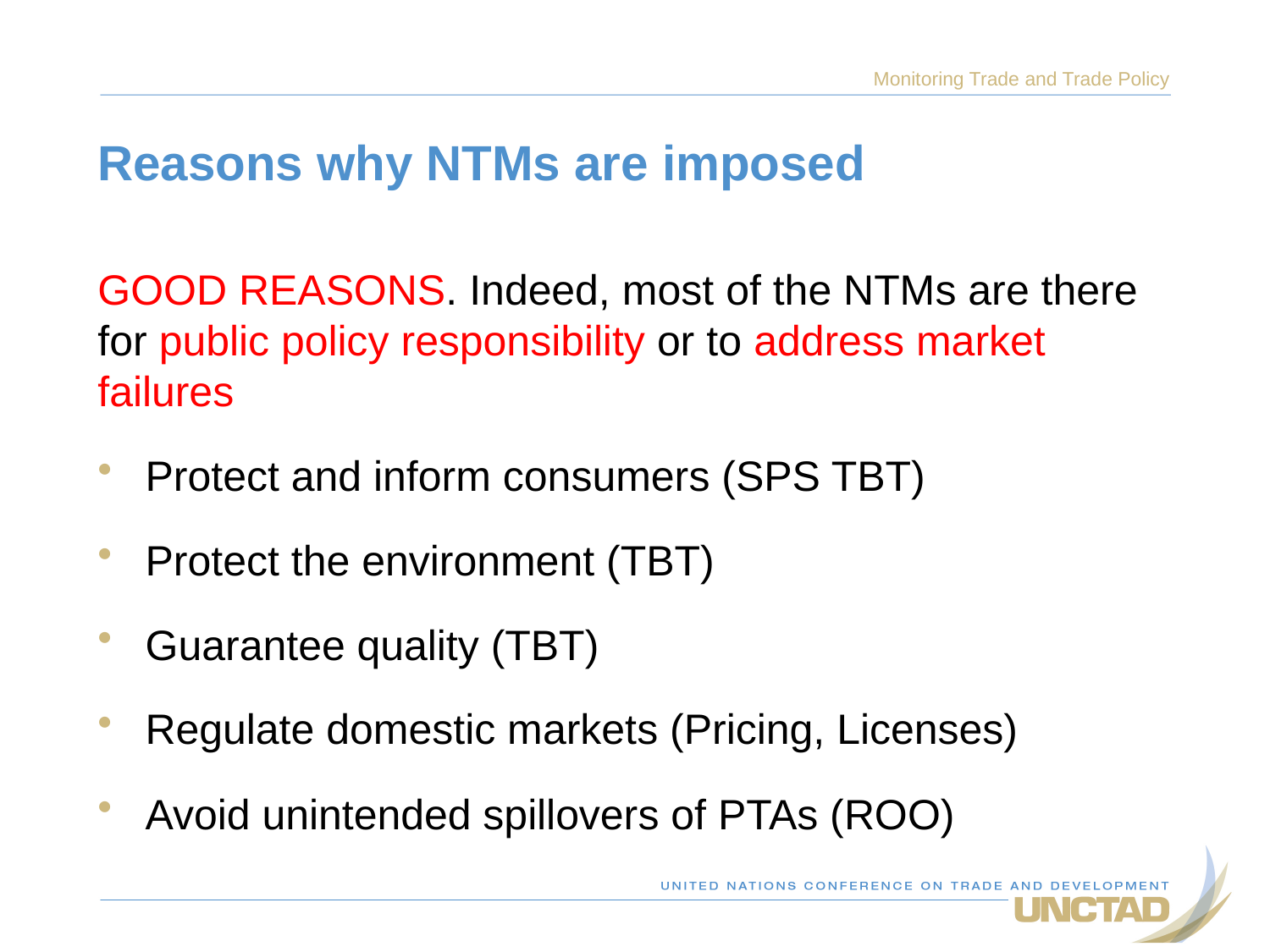

Monitoring Trade and Trade Policy
# Reasons why NTMs are imposed
GOOD REASONS. Indeed, most of the NTMs are there for public policy responsibility or to address market failures
Protect and inform consumers (SPS TBT)
Protect the environment (TBT)
Guarantee quality (TBT)
Regulate domestic markets (Pricing, Licenses)
Avoid unintended spillovers of PTAs (ROO)